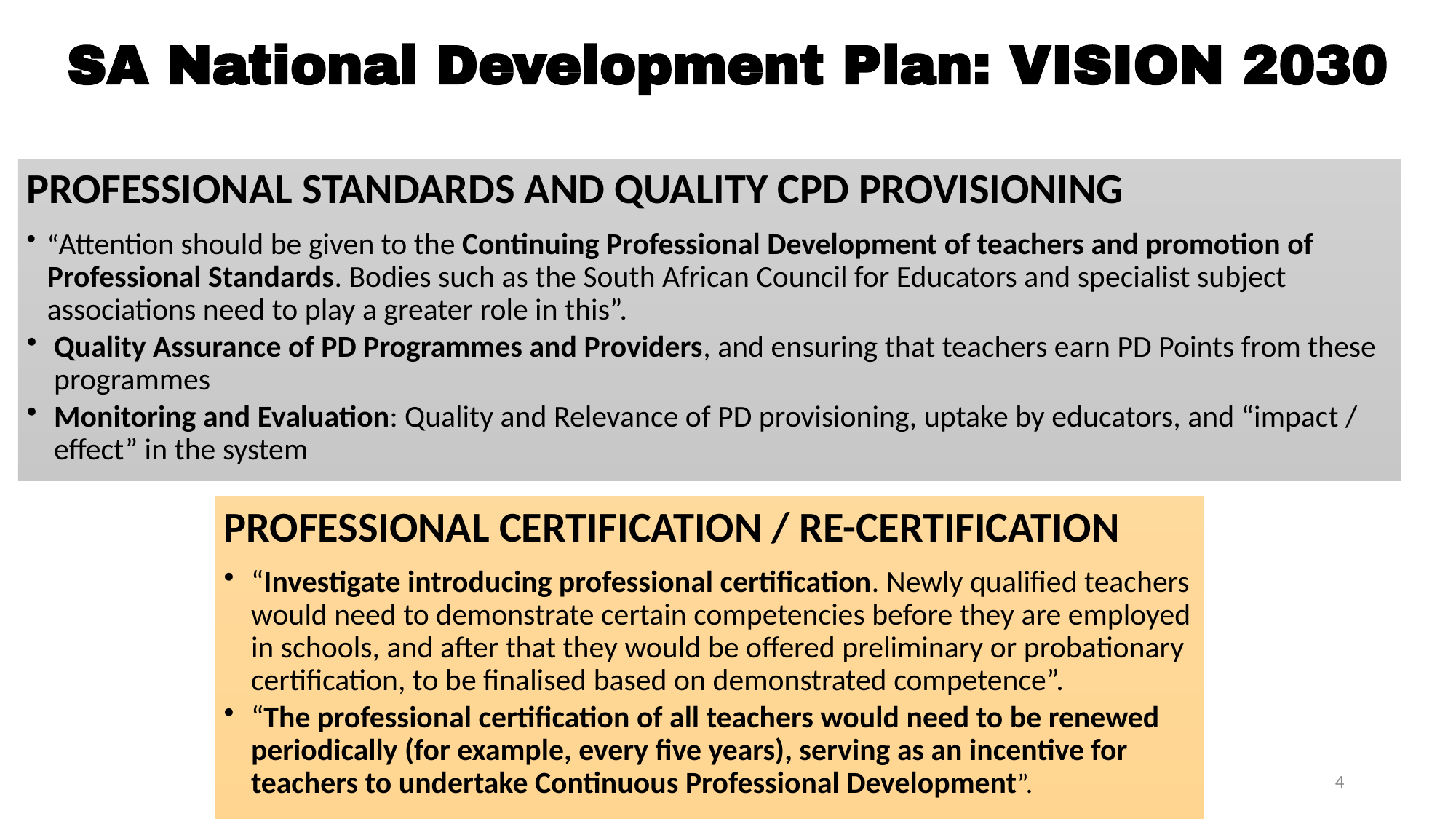

# SA National Development Plan: VISION 2030
PROFESSIONAL STANDARDS AND QUALITY CPD PROVISIONING
“Attention should be given to the Continuing Professional Development of teachers and promotion of Professional Standards. Bodies such as the South African Council for Educators and specialist subject associations need to play a greater role in this”.
Quality Assurance of PD Programmes and Providers, and ensuring that teachers earn PD Points from these programmes
Monitoring and Evaluation: Quality and Relevance of PD provisioning, uptake by educators, and “impact / effect” in the system

PROFESSIONAL CERTIFICATION / RE-CERTIFICATION
“Investigate introducing professional certification. Newly qualified teachers would need to demonstrate certain competencies before they are employed in schools, and after that they would be offered preliminary or probationary certification, to be finalised based on demonstrated competence”.
“The professional certification of all teachers would need to be renewed periodically (for example, every five years), serving as an incentive for teachers to undertake Continuous Professional Development”.
4